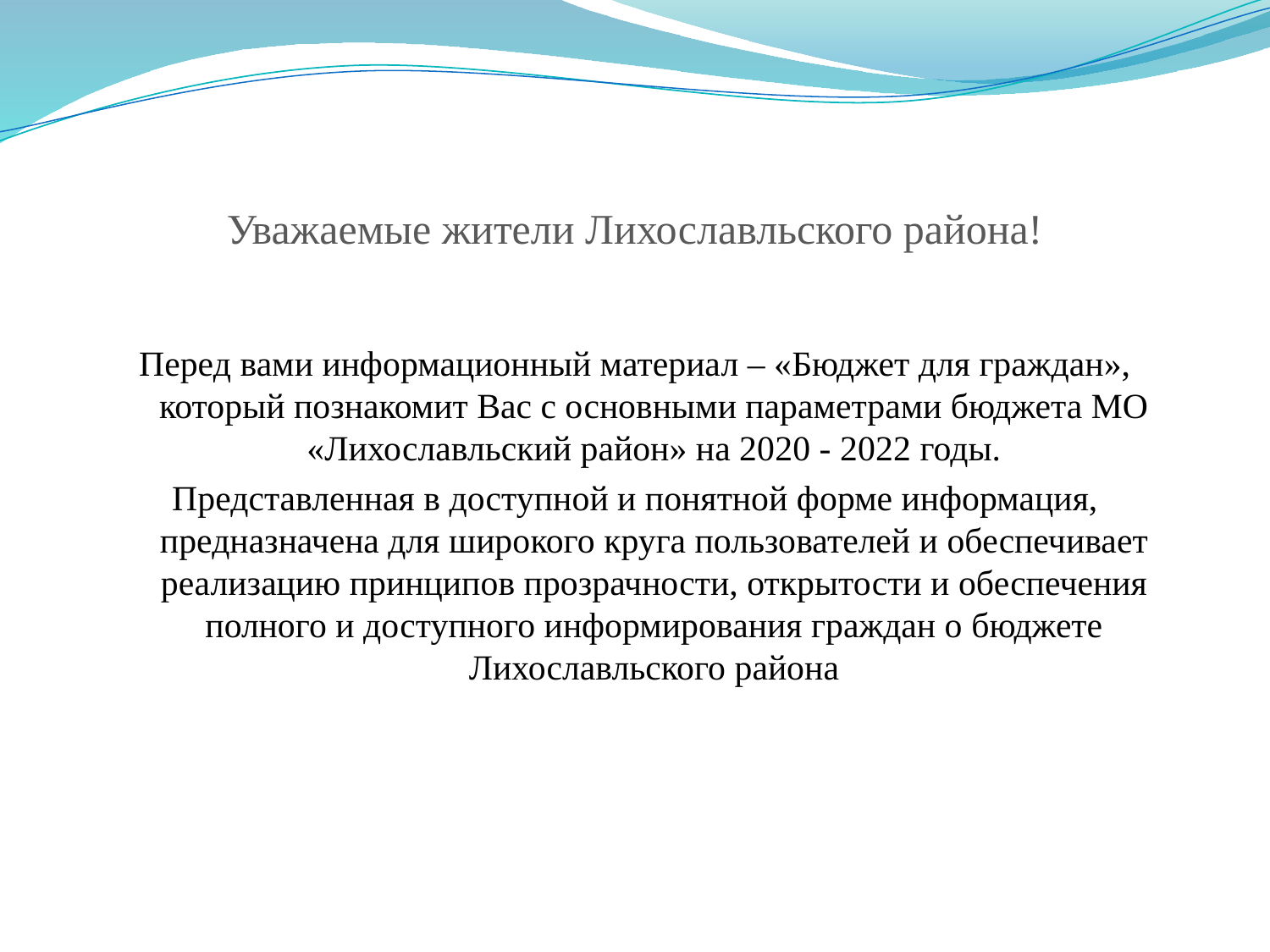

# Уважаемые жители Лихославльского района!
Перед вами информационный материал – «Бюджет для граждан», который познакомит Вас с основными параметрами бюджета МО «Лихославльский район» на 2020 - 2022 годы.
Представленная в доступной и понятной форме информация, предназначена для широкого круга пользователей и обеспечивает реализацию принципов прозрачности, открытости и обеспечения полного и доступного информирования граждан о бюджете Лихославльского района